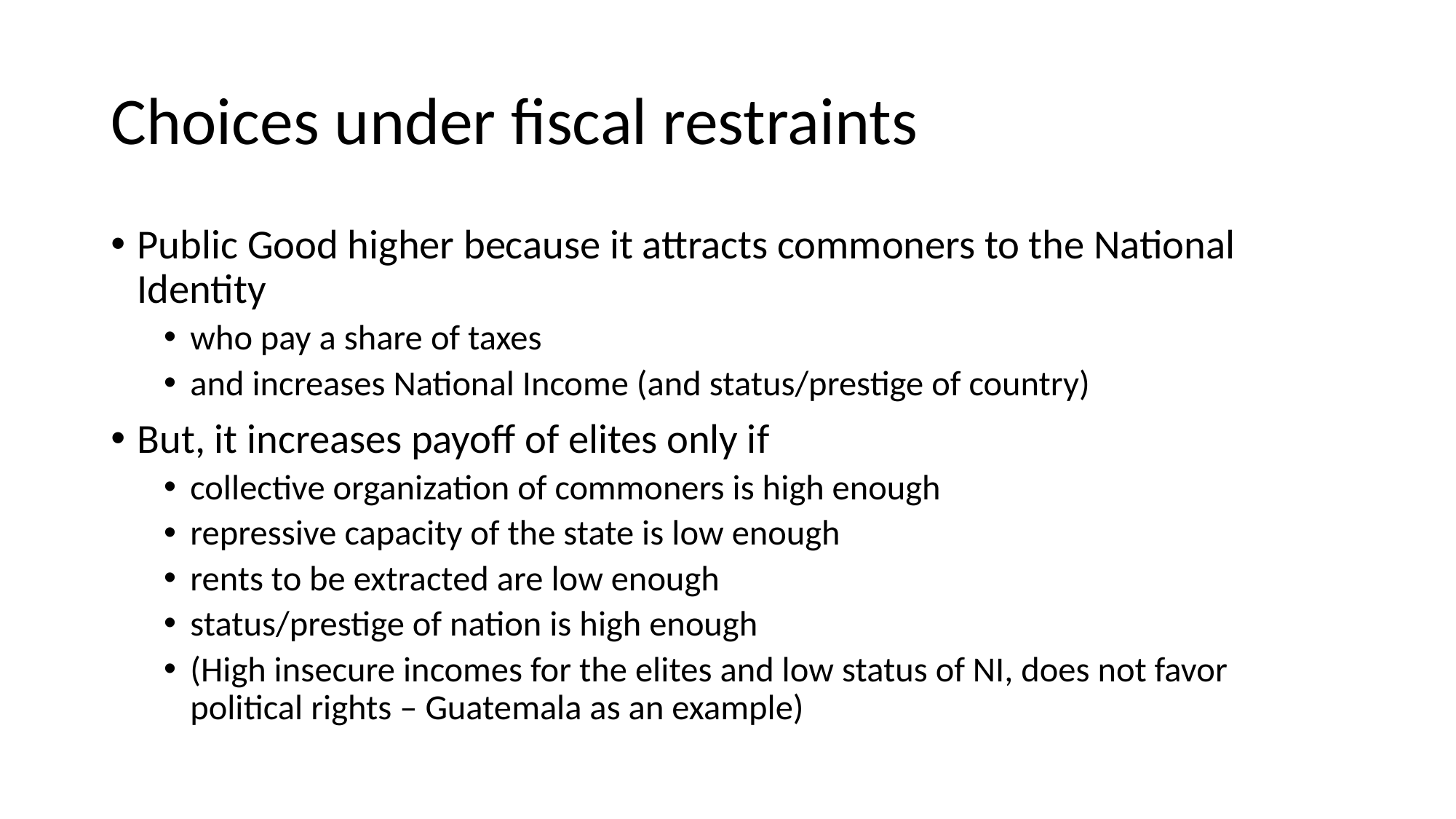

# Choices under fiscal restraints
Public Good higher because it attracts commoners to the National Identity
who pay a share of taxes
and increases National Income (and status/prestige of country)
But, it increases payoff of elites only if
collective organization of commoners is high enough
repressive capacity of the state is low enough
rents to be extracted are low enough
status/prestige of nation is high enough
(High insecure incomes for the elites and low status of NI, does not favor political rights – Guatemala as an example)